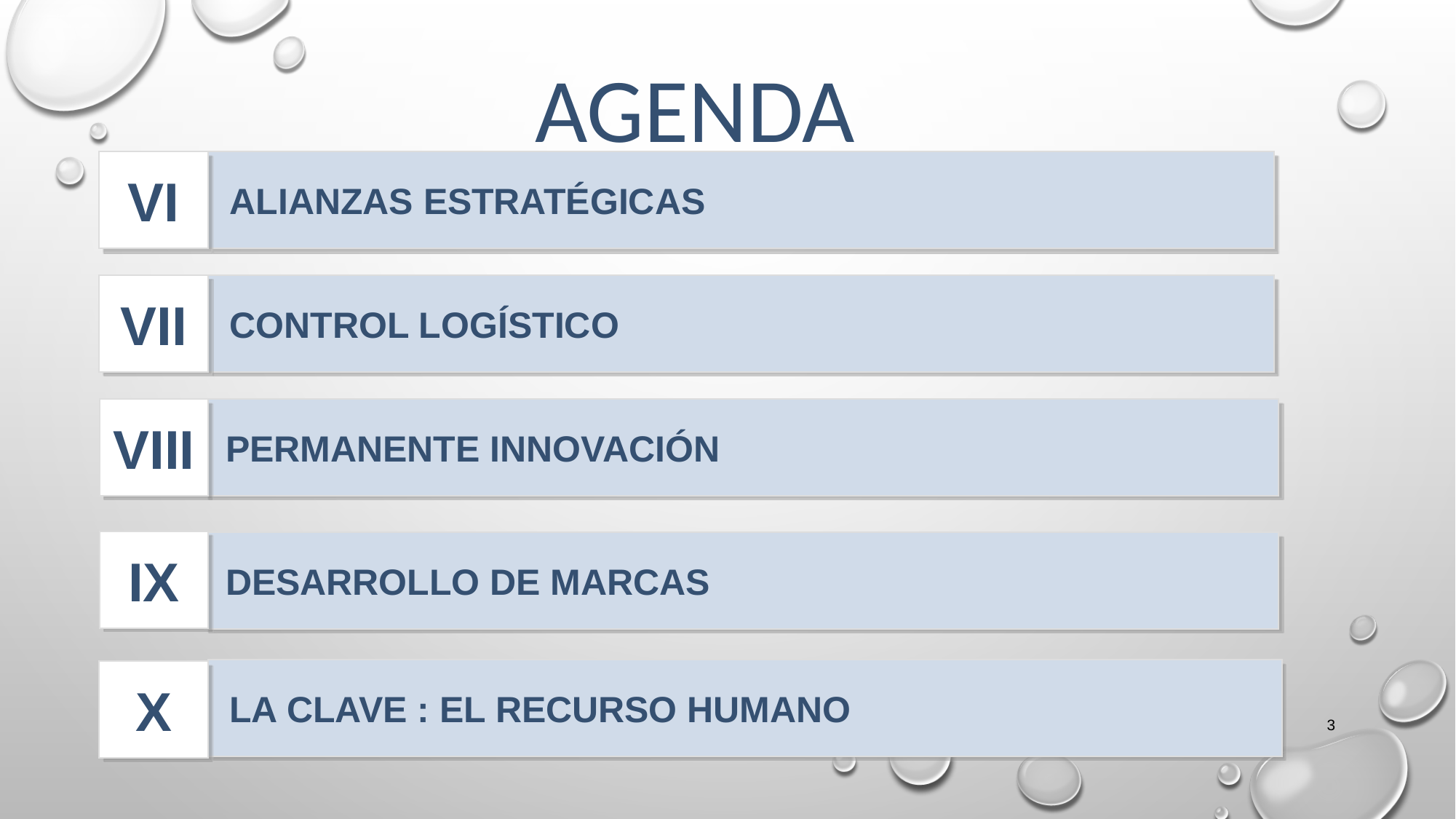

# Agenda
VI
ALIANZAS ESTRATÉGICAS
VII
CONTROL LOGÍSTICO
VIII
PERMANENTE INNOVACIÓN
IX
DESARROLLO DE MARCAS
LA CLAVE : EL RECURSO HUMANO
X
3